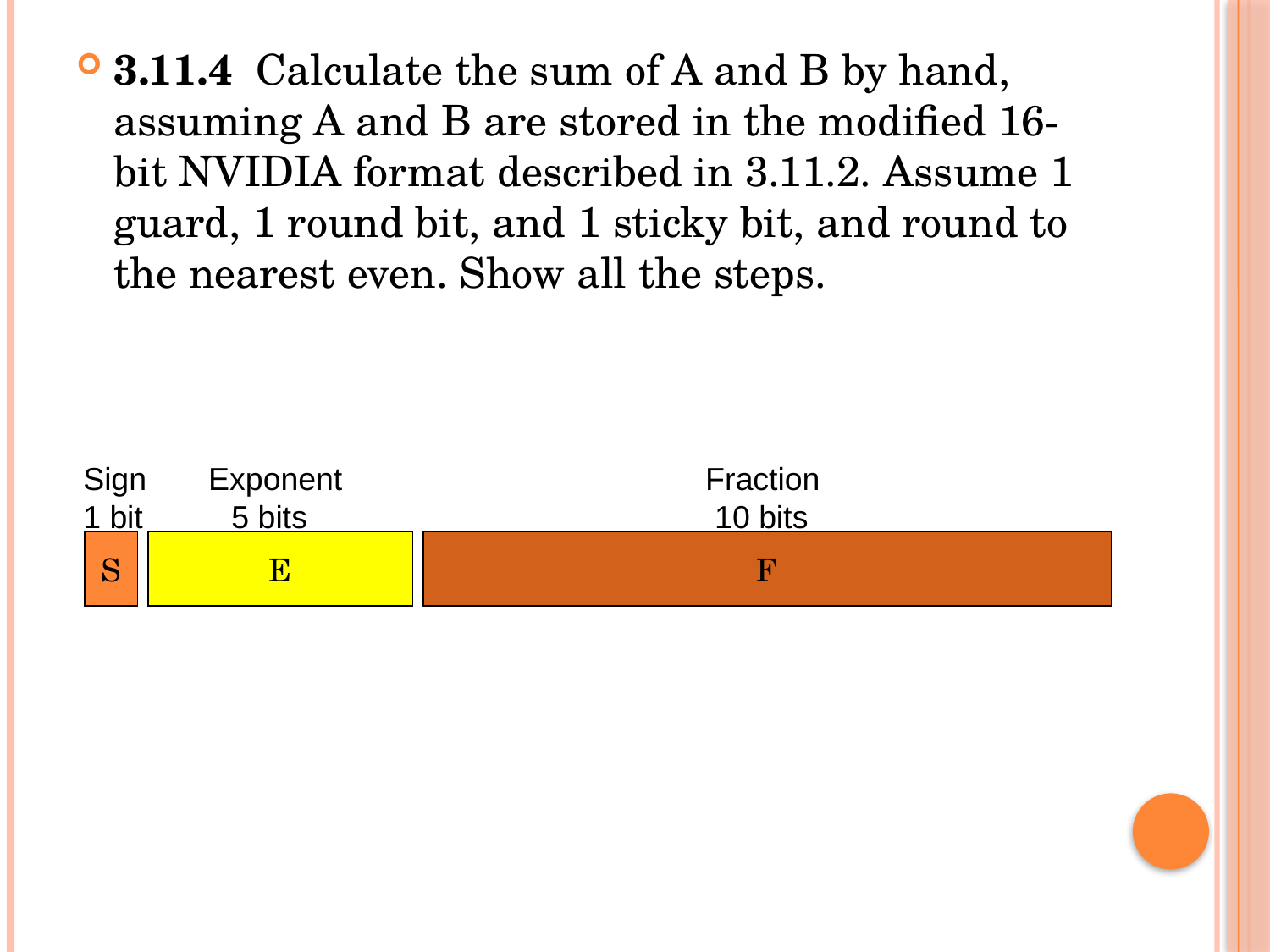

3.11.4  Calculate the sum of A and B by hand, assuming A and B are stored in the modified 16-bit NVIDIA format described in 3.11.2. Assume 1 guard, 1 round bit, and 1 sticky bit, and round to the nearest even. Show all the steps.

Sign       Exponent                                         Fraction
1 bit          5 bits                                              10 bits
S
E
F